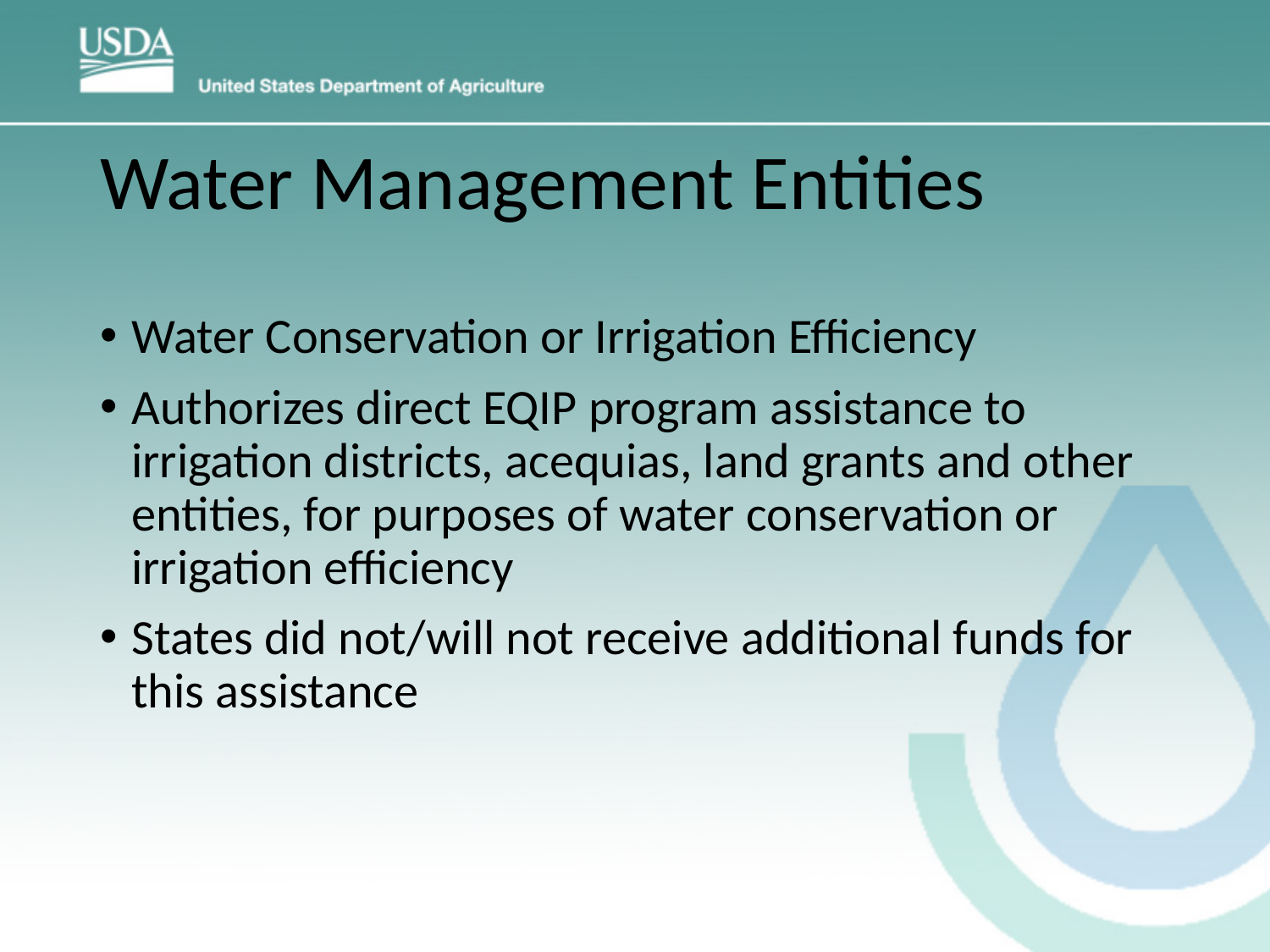

# Water Management Entities

Water Conservation or Irrigation Efficiency
Authorizes direct EQIP program assistance to irrigation districts, acequias, land grants and other entities, for purposes of water conservation or irrigation efficiency
States did not/will not receive additional funds for this assistance